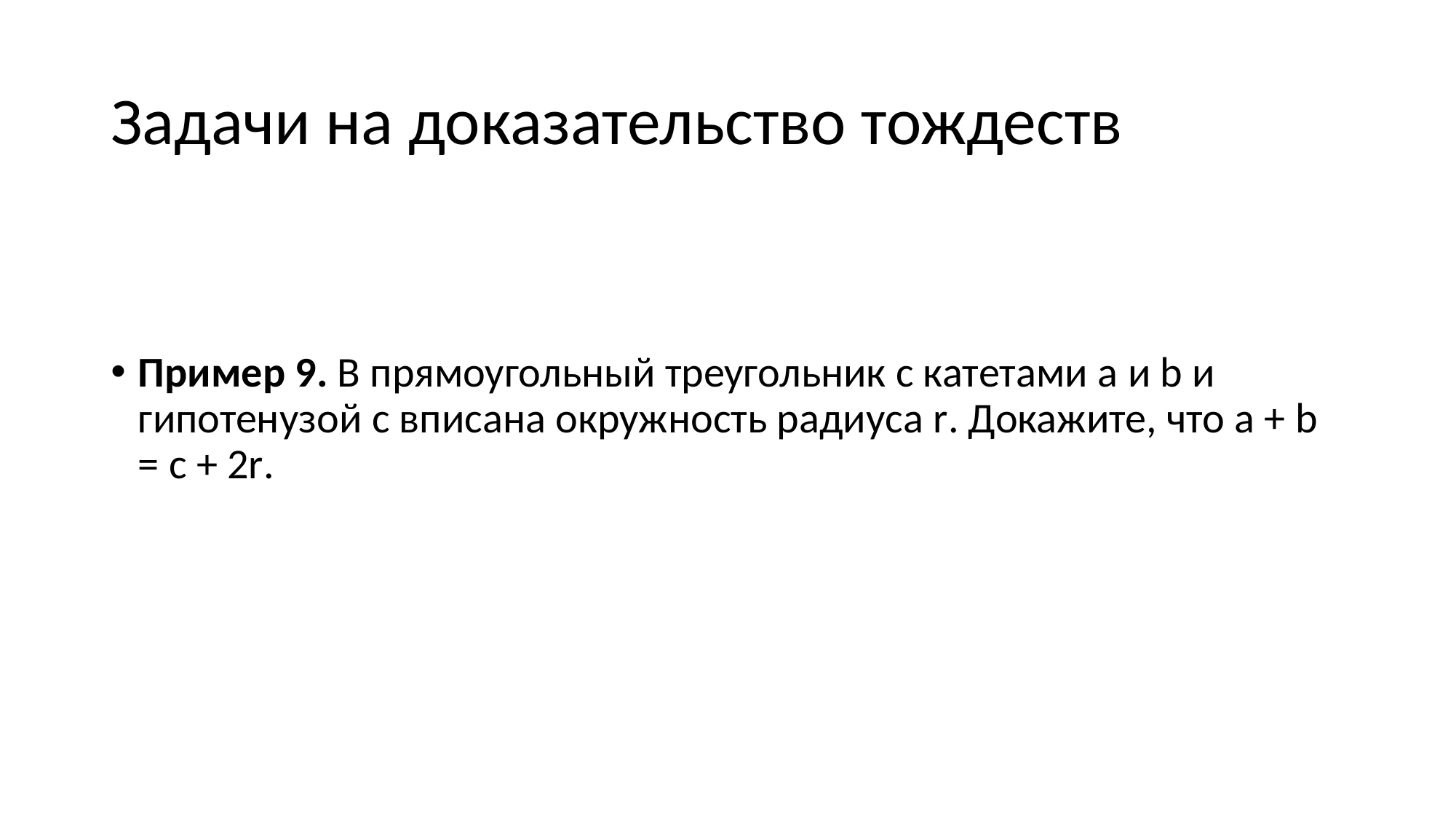

# Задачи на доказательство тождеств

Пример 9. В прямоугольный треугольник с катетами a и b и гипотенузой c вписана окружность радиуса r. Докажите, что a + b = c + 2r.